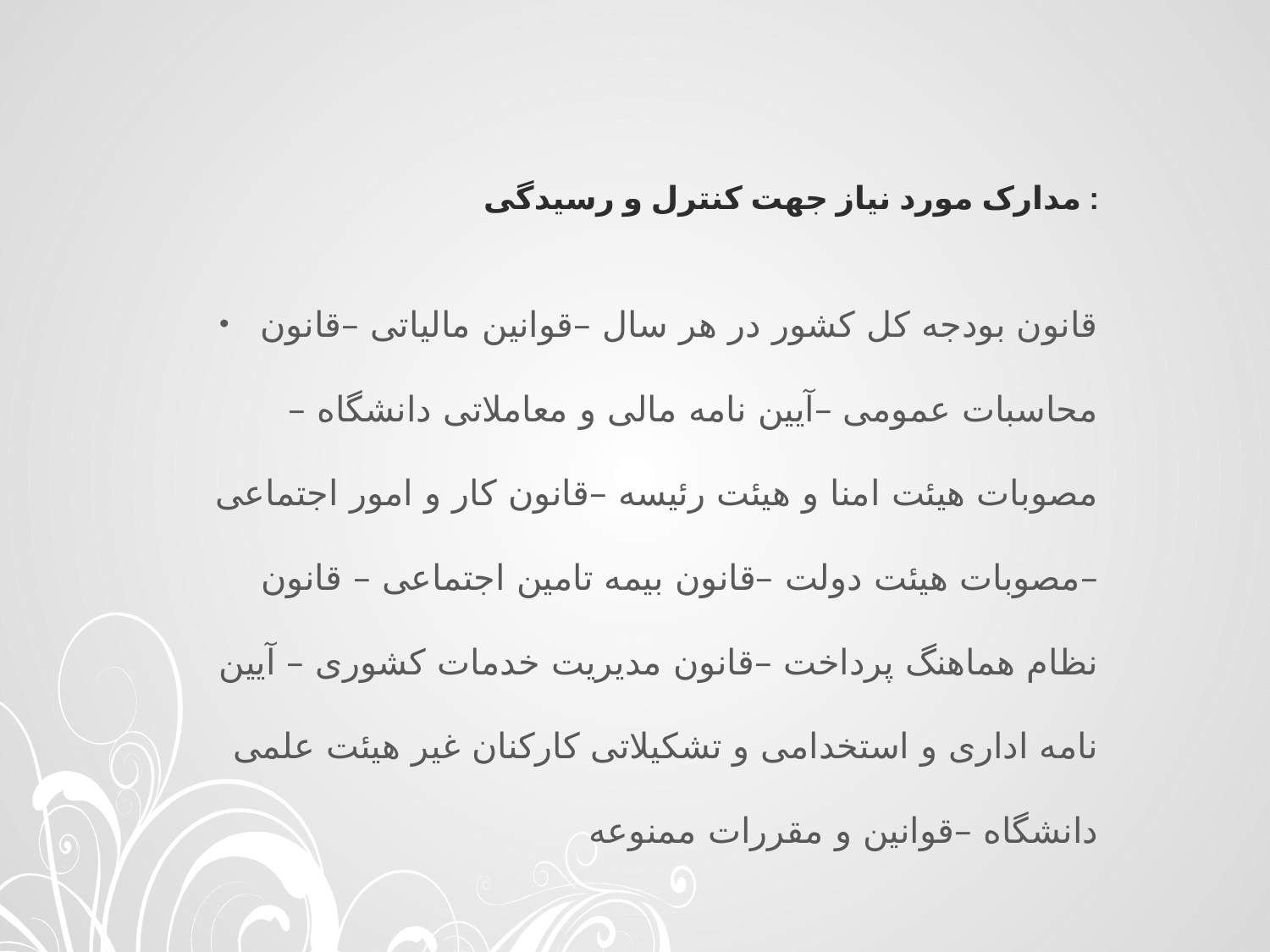

# مدارک مورد نیاز جهت کنترل و رسیدگی :
قانون بودجه کل کشور در هر سال –قوانین مالیاتی –قانون محاسبات عمومی –آیین نامه مالی و معاملاتی دانشگاه –مصوبات هیئت امنا و هیئت رئیسه –قانون کار و امور اجتماعی –مصوبات هیئت دولت –قانون بیمه تامین اجتماعی – قانون نظام هماهنگ پرداخت –قانون مدیریت خدمات کشوری – آیین نامه اداری و استخدامی و تشکیلاتی کارکنان غیر هیئت علمی دانشگاه –قوانین و مقررات ممنوعه